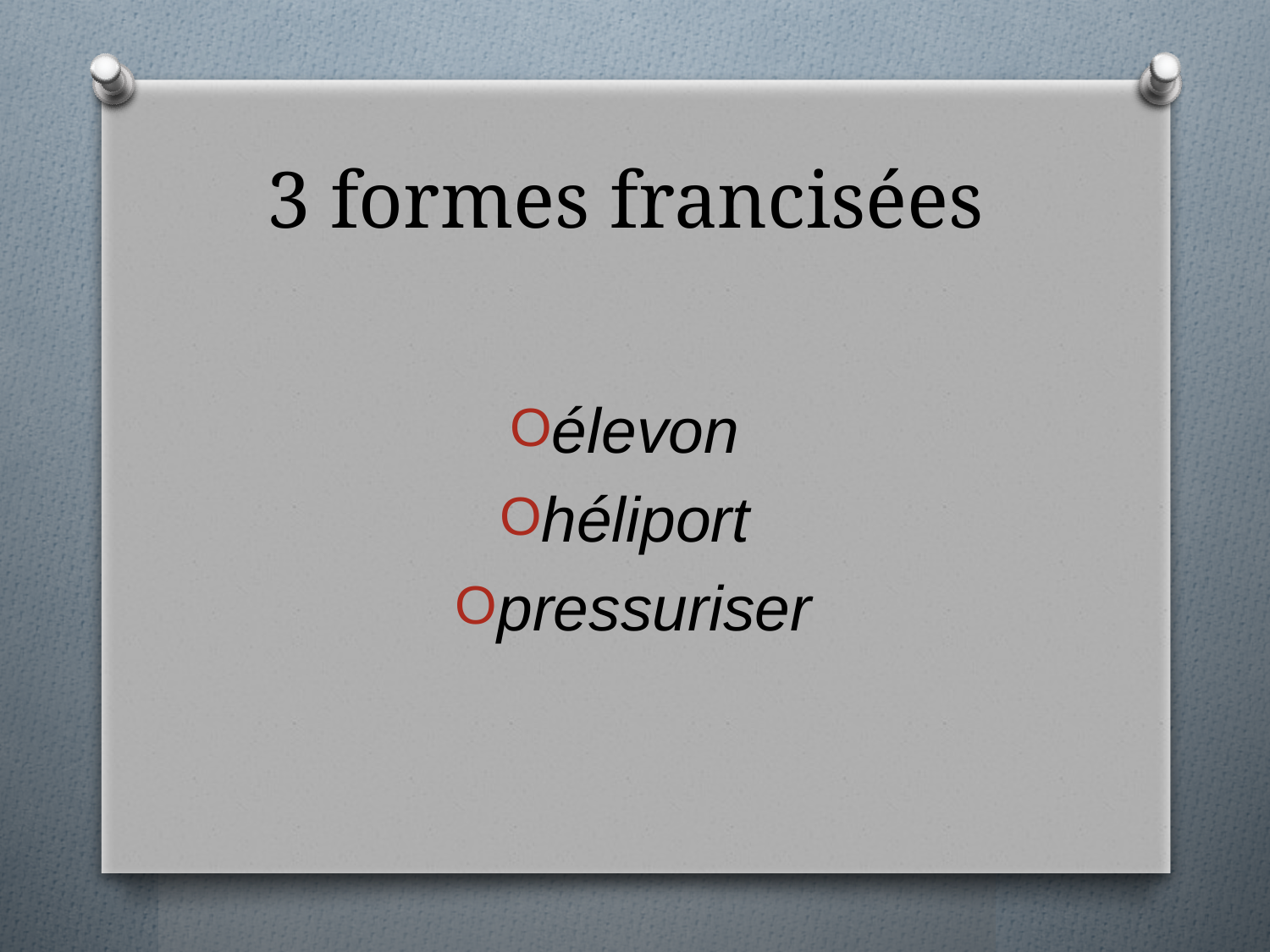

# 3 formes francisées

élevon
héliport
pressuriser